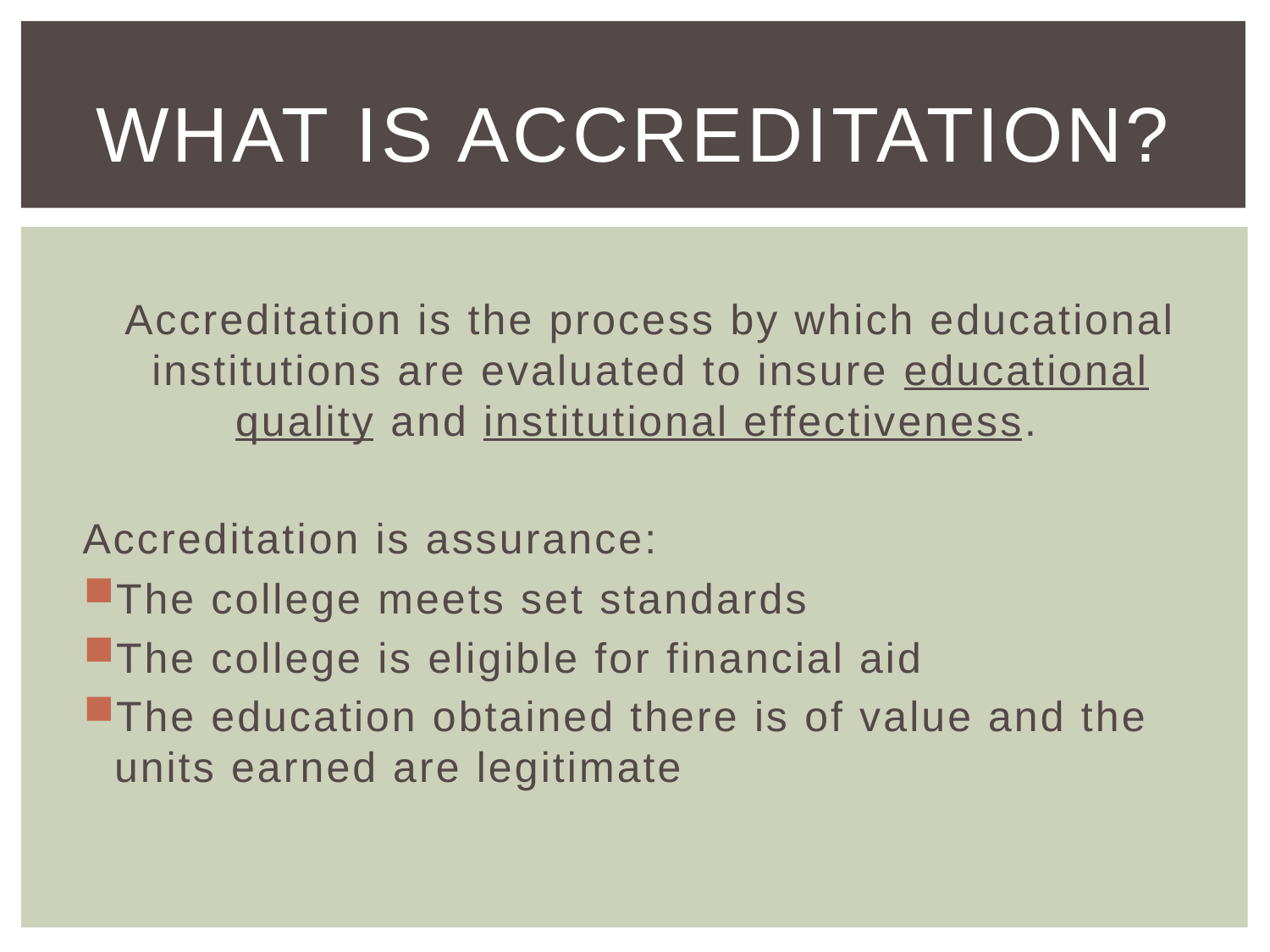

# What is Accreditation?
Accreditation is the process by which educational institutions are evaluated to insure educational quality and institutional effectiveness.

Accreditation is assurance:
The college meets set standards
The college is eligible for financial aid
The education obtained there is of value and the units earned are legitimate